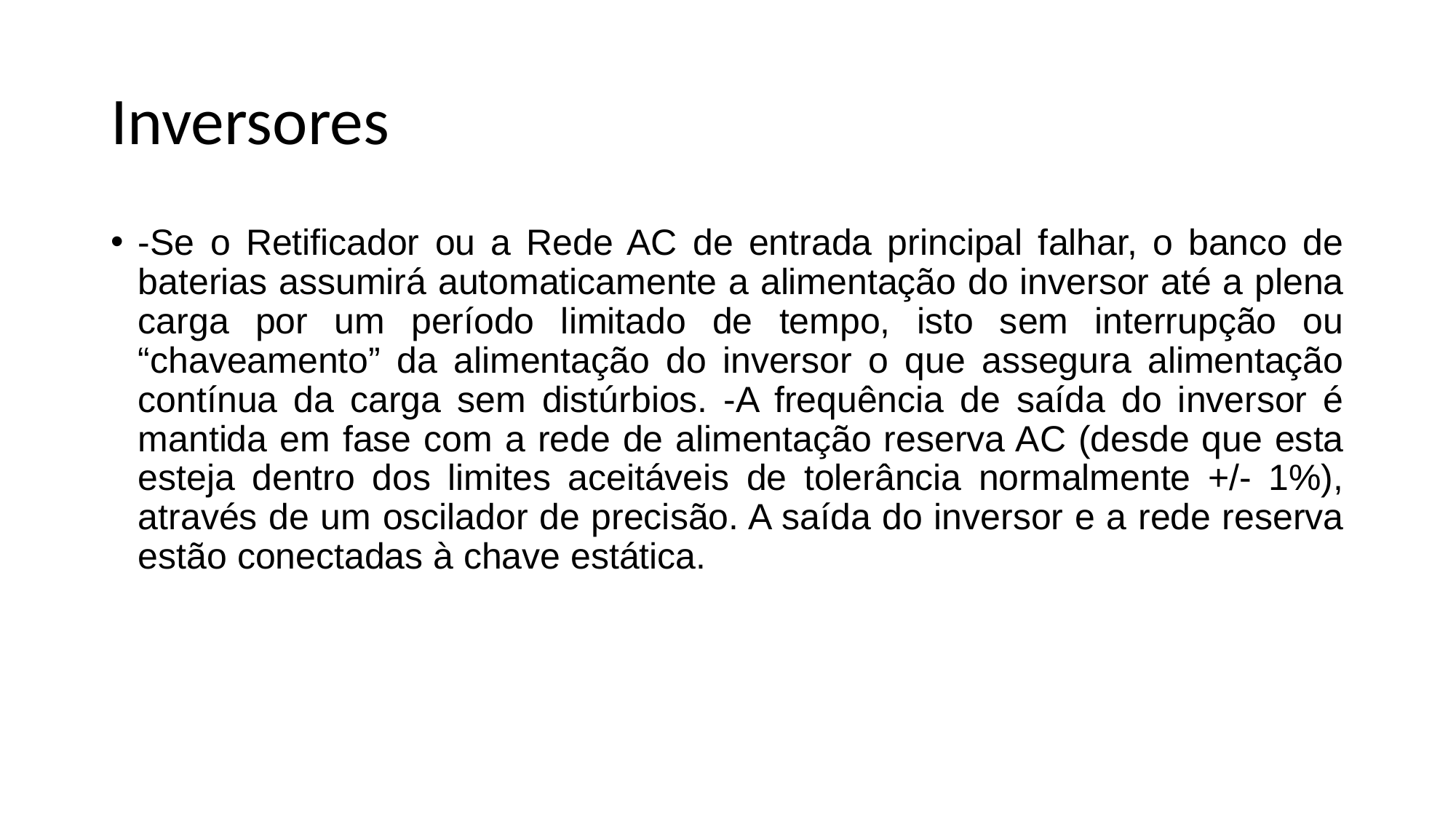

# Inversores
-Se o Retificador ou a Rede AC de entrada principal falhar, o banco de baterias assumirá automaticamente a alimentação do inversor até a plena carga por um período limitado de tempo, isto sem interrupção ou “chaveamento” da alimentação do inversor o que assegura alimentação contínua da carga sem distúrbios. -A frequência de saída do inversor é mantida em fase com a rede de alimentação reserva AC (desde que esta esteja dentro dos limites aceitáveis de tolerância normalmente +/- 1%), através de um oscilador de precisão. A saída do inversor e a rede reserva estão conectadas à chave estática.